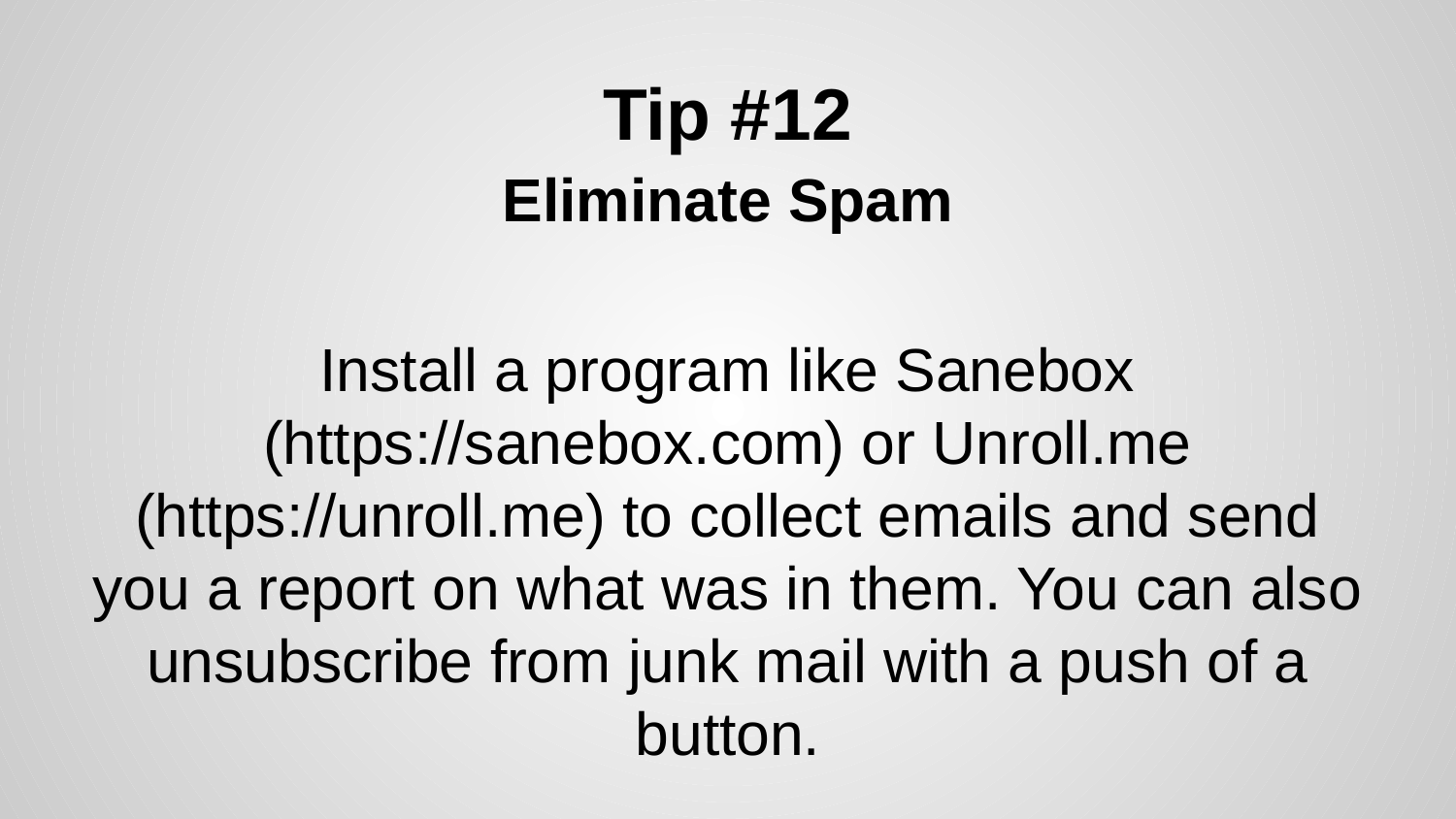

# Tip #12

Eliminate Spam

Install a program like Sanebox (https://sanebox.com) or Unroll.me (https://unroll.me) to collect emails and send you a report on what was in them. You can also unsubscribe from junk mail with a push of a button.